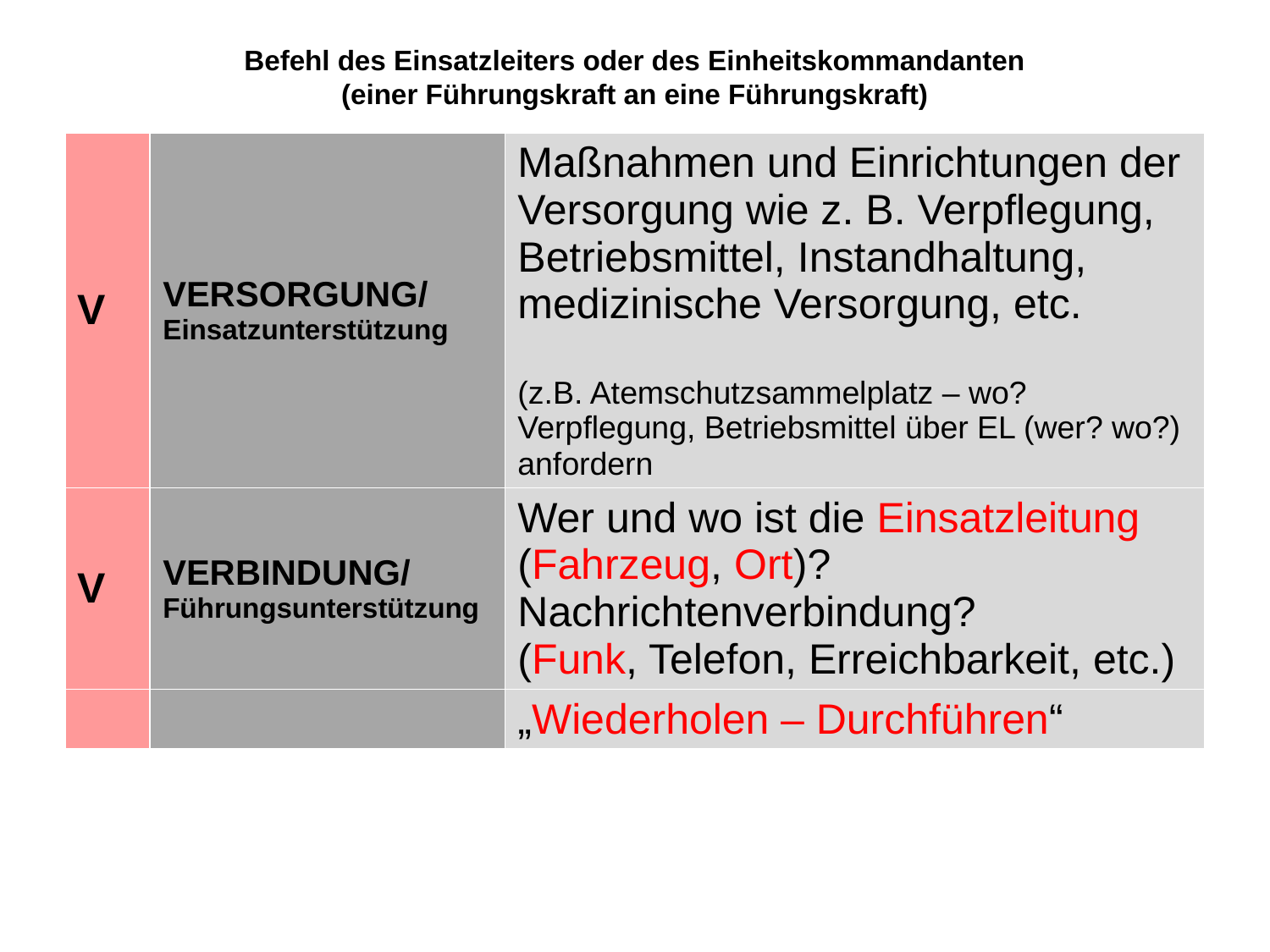

Befehl des Einsatzleiters oder des Einheitskommandanten
(einer Führungskraft an eine Führungskraft)
| V | VERSORGUNG/ Einsatzunterstützung | Maßnahmen und Einrichtungen der Versorgung wie z. B. Verpflegung, Betriebsmittel, Instandhaltung, medizinische Versorgung, etc. (z.B. Atemschutzsammelplatz – wo? Verpflegung, Betriebsmittel über EL (wer? wo?) anfordern |
| --- | --- | --- |
| V | VERBINDUNG/ Führungsunterstützung | Wer und wo ist die Einsatzleitung (Fahrzeug, Ort)? Nachrichtenverbindung? (Funk, Telefon, Erreichbarkeit, etc.) |
|  |  | „Wiederholen – Durchführen“ |